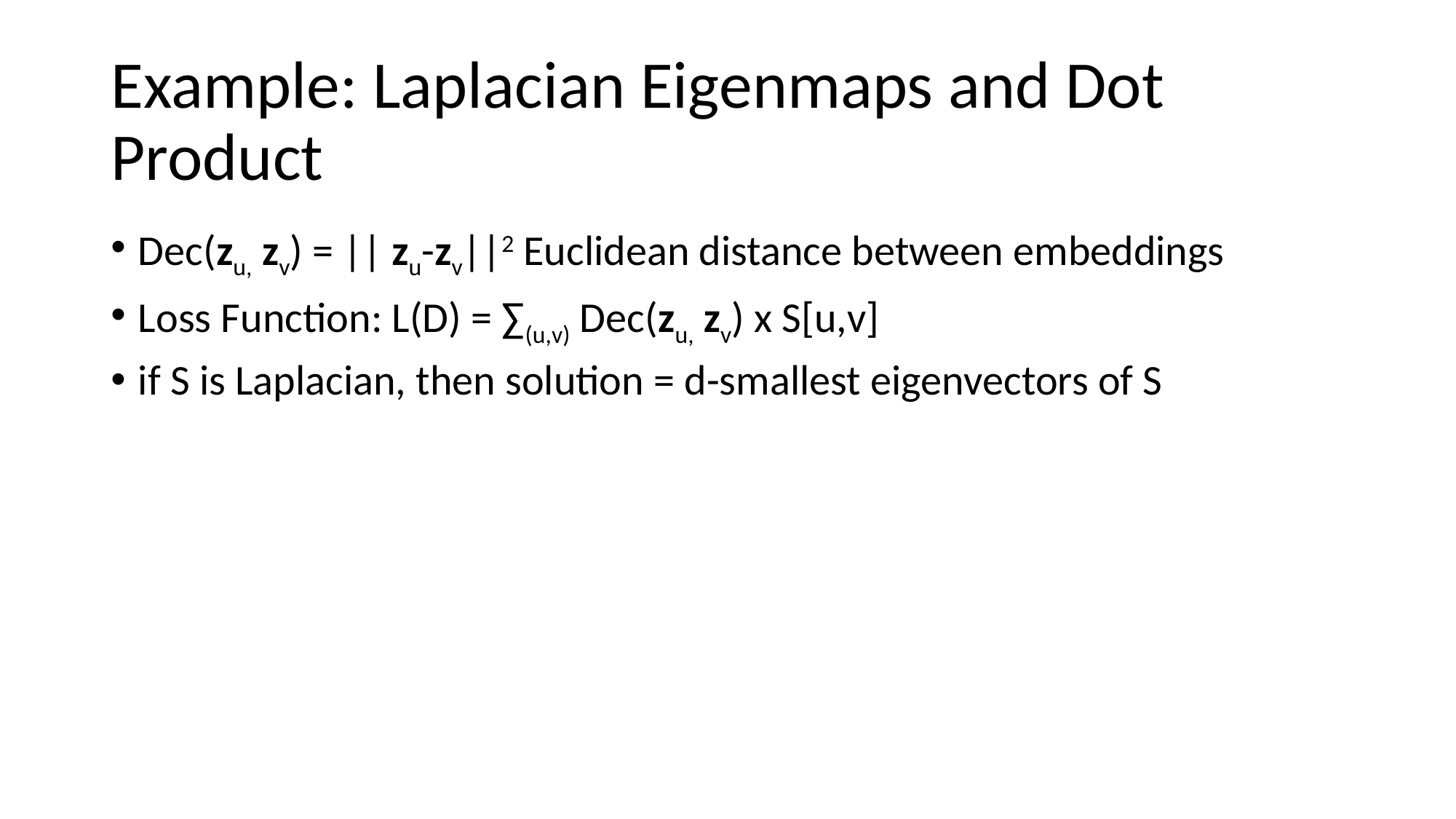

# Example: Laplacian Eigenmaps and Dot Product
Dec(zu, zv) = || zu-zv||2 Euclidean distance between embeddings
Loss Function: L(D) = ∑(u,v) Dec(zu, zv) x S[u,v]
if S is Laplacian, then solution = d-smallest eigenvectors of S